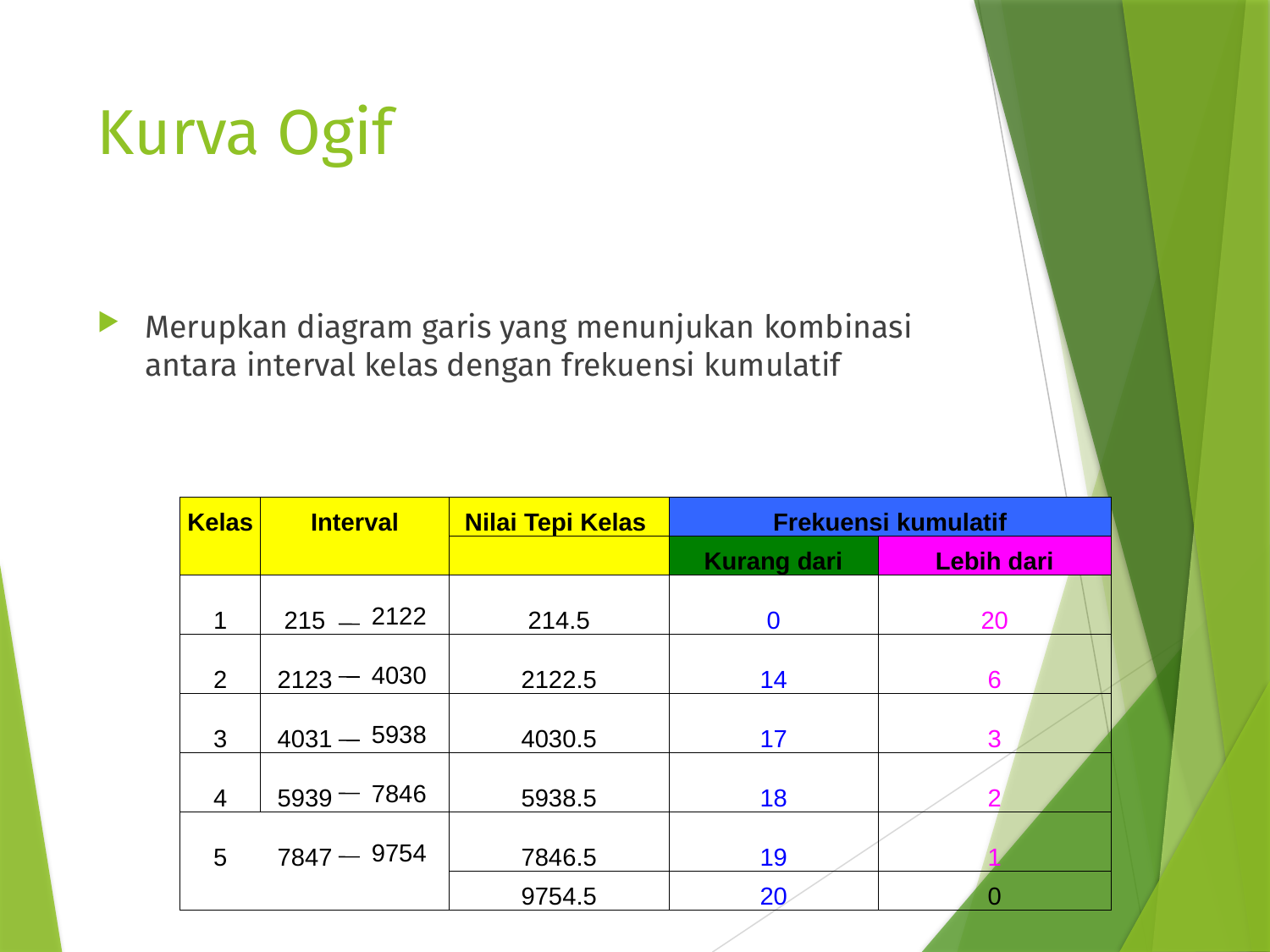

# Kurva Ogif
Merupkan diagram garis yang menunjukan kombinasi antara interval kelas dengan frekuensi kumulatif
| Kelas | Interval |  | Nilai Tepi Kelas | Frekuensi kumulatif |  |
| --- | --- | --- | --- | --- | --- |
|  |  |  |  | Kurang dari | Lebih dari |
| 1 | 215 | 2122 | 214.5 | 0 | 20 |
| 2 | 2123 | 4030 | 2122.5 | 14 | 6 |
| 3 | 4031 | 5938 | 4030.5 | 17 | 3 |
| 4 | 5939 | 7846 | 5938.5 | 18 | 2 |
| 5 | 7847 | 9754 | 7846.5 | 19 | 1 |
|  |  |  | 9754.5 | 20 | 0 |